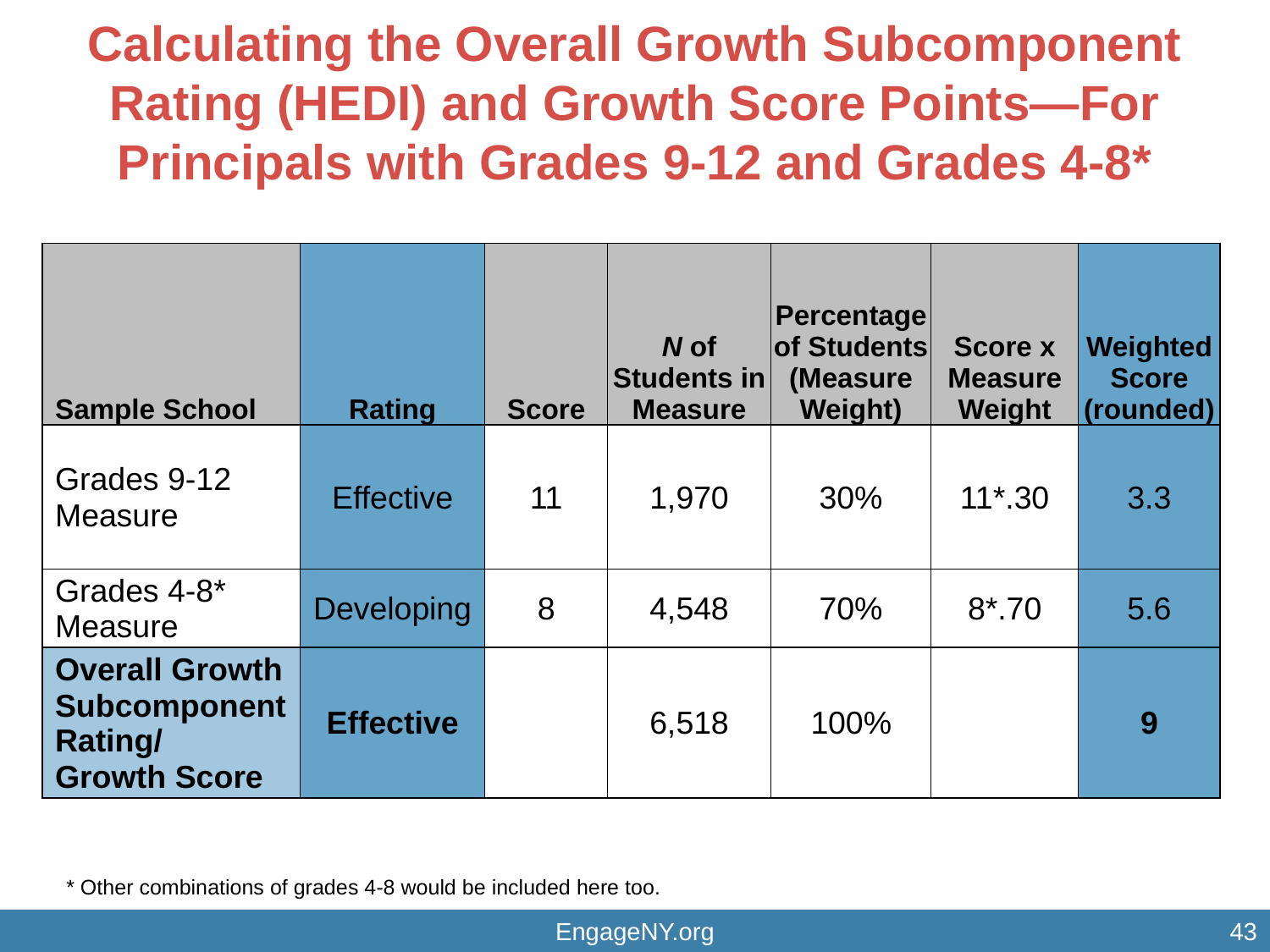

# Calculating the Overall Growth Subcomponent Rating (HEDI) and Growth Score Points—For Principals with Grades 9-12 and Grades 4-8*
| Sample School | Rating | Score | N of Students in Measure | Percentage of Students (Measure Weight) | Score x Measure Weight | Weighted Score (rounded) |
| --- | --- | --- | --- | --- | --- | --- |
| Grades 9-12 Measure | Effective | 11 | 1,970 | 30% | 11\*.30 | 3.3 |
| Grades 4-8\* Measure | Developing | 8 | 4,548 | 70% | 8\*.70 | 5.6 |
| Overall Growth Subcomponent Rating/ Growth Score | Effective |  | 6,518 | 100% |  | 9 |
* Other combinations of grades 4-8 would be included here too.
EngageNY.org
43